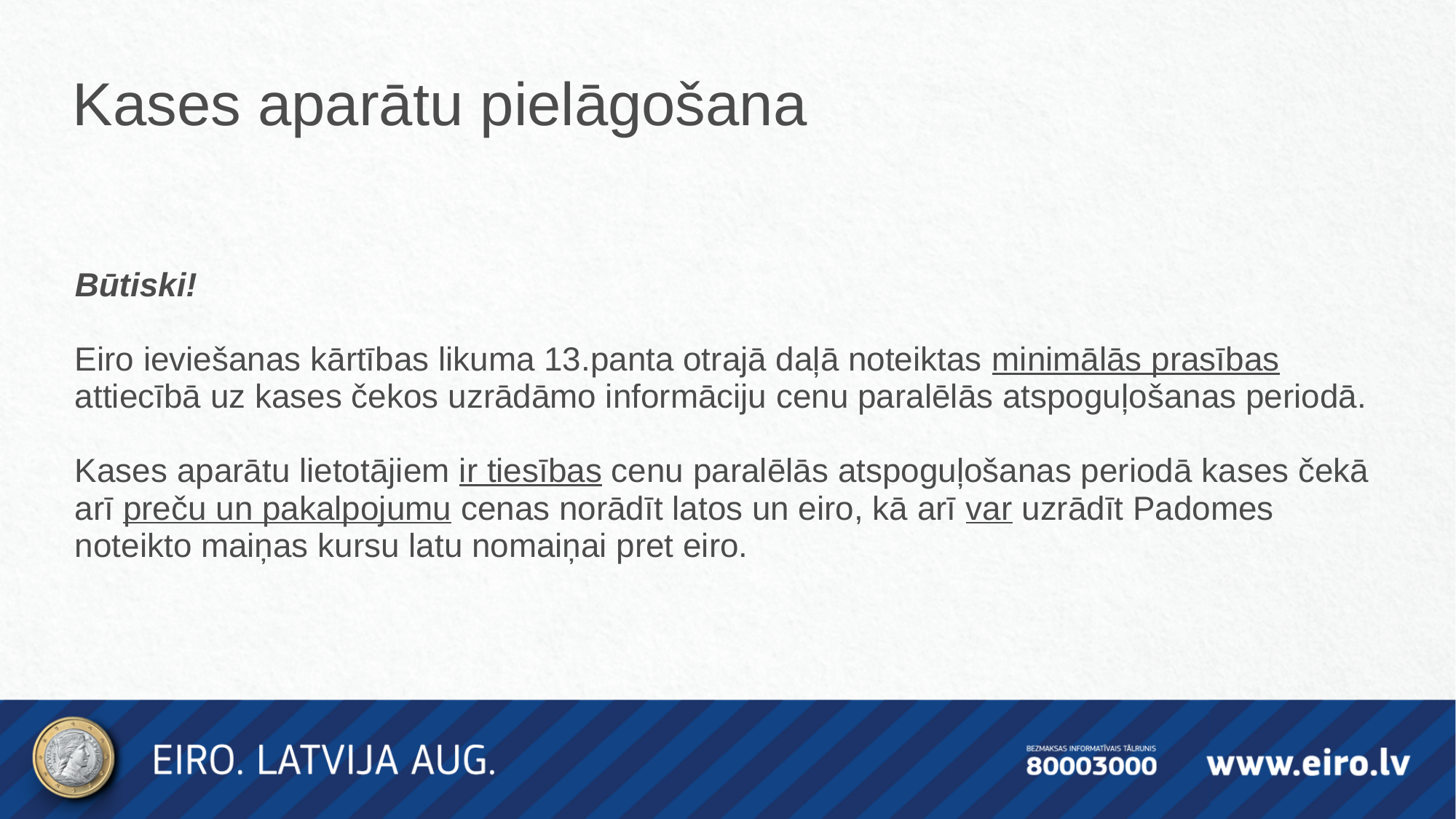

Kases aparātu pielāgošana
Būtiski!

Eiro ieviešanas kārtības likuma 13.panta otrajā daļā noteiktas minimālās prasības attiecībā uz kases čekos uzrādāmo informāciju cenu paralēlās atspoguļošanas periodā.

Kases aparātu lietotājiem ir tiesības cenu paralēlās atspoguļošanas periodā kases čekā arī preču un pakalpojumu cenas norādīt latos un eiro, kā arī var uzrādīt Padomes noteikto maiņas kursu latu nomaiņai pret eiro.